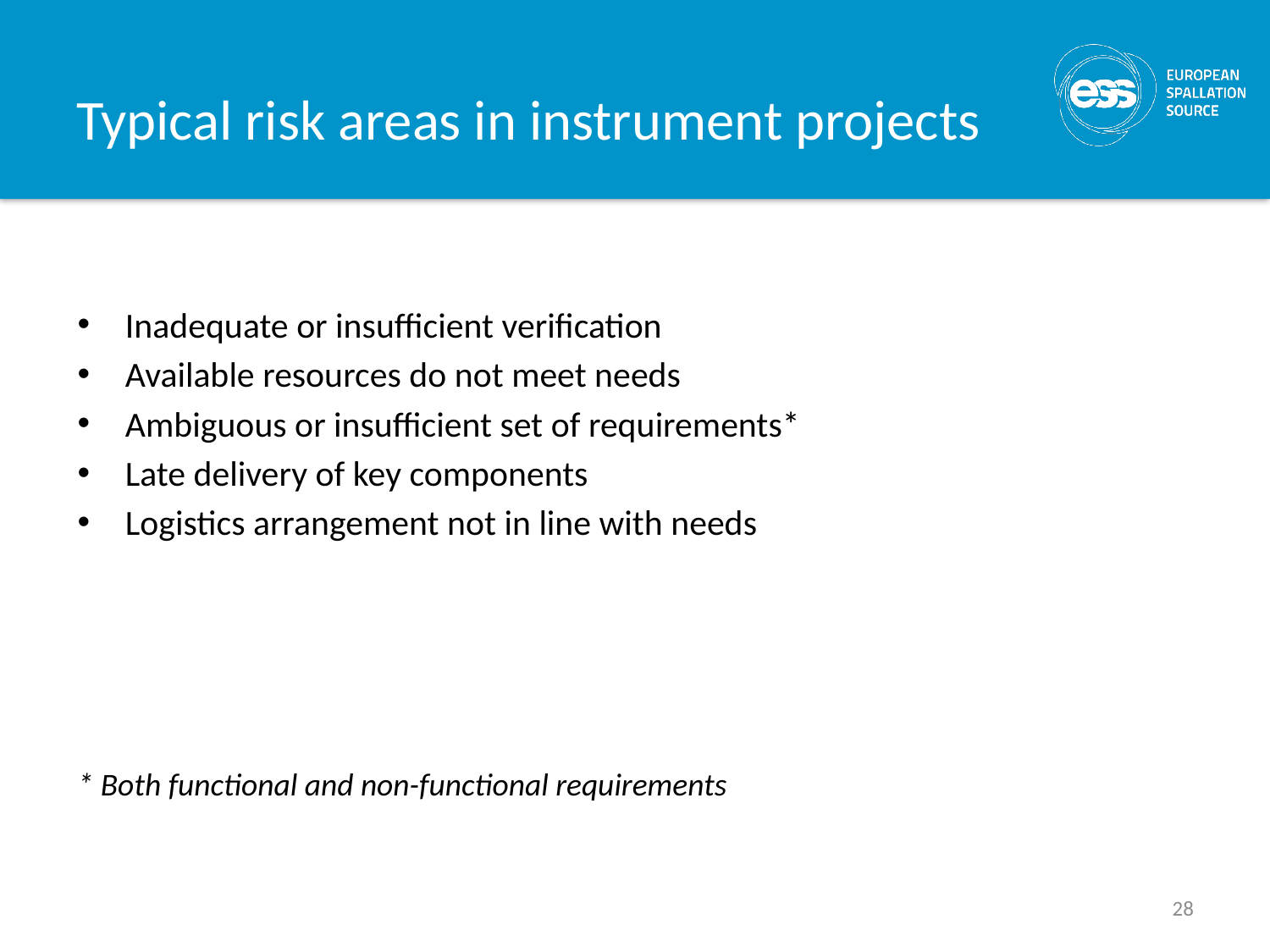

# Typical risk areas in instrument projects
Inadequate or insufficient verification
Available resources do not meet needs
Ambiguous or insufficient set of requirements*
Late delivery of key components
Logistics arrangement not in line with needs

* Both functional and non-functional requirements
28